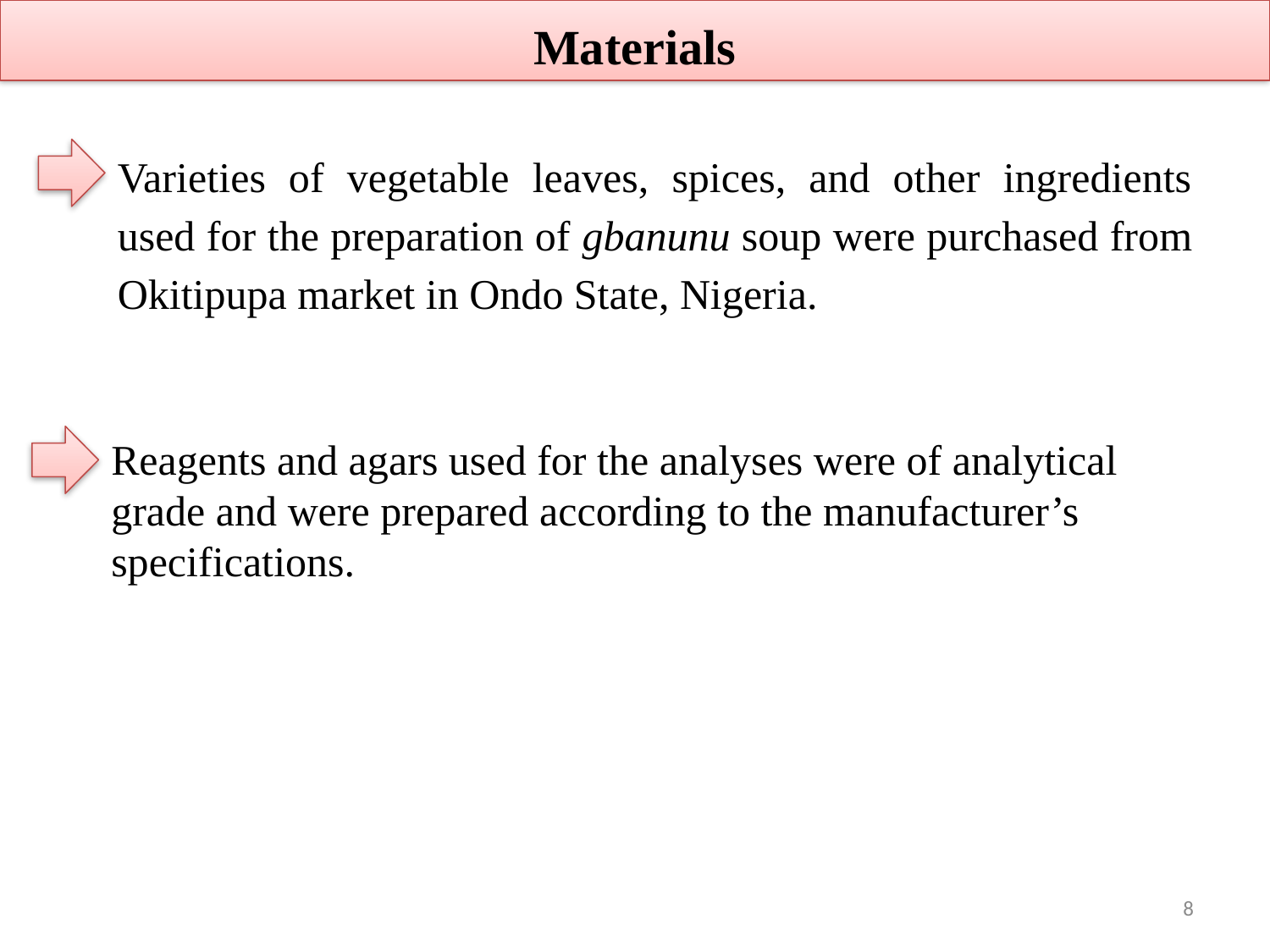

Materials
Varieties of vegetable leaves, spices, and other ingredients used for the preparation of gbanunu soup were purchased from Okitipupa market in Ondo State, Nigeria.

Reagents and agars used for the analyses were of analytical grade and were prepared according to the manufacturer’s specifications.
8